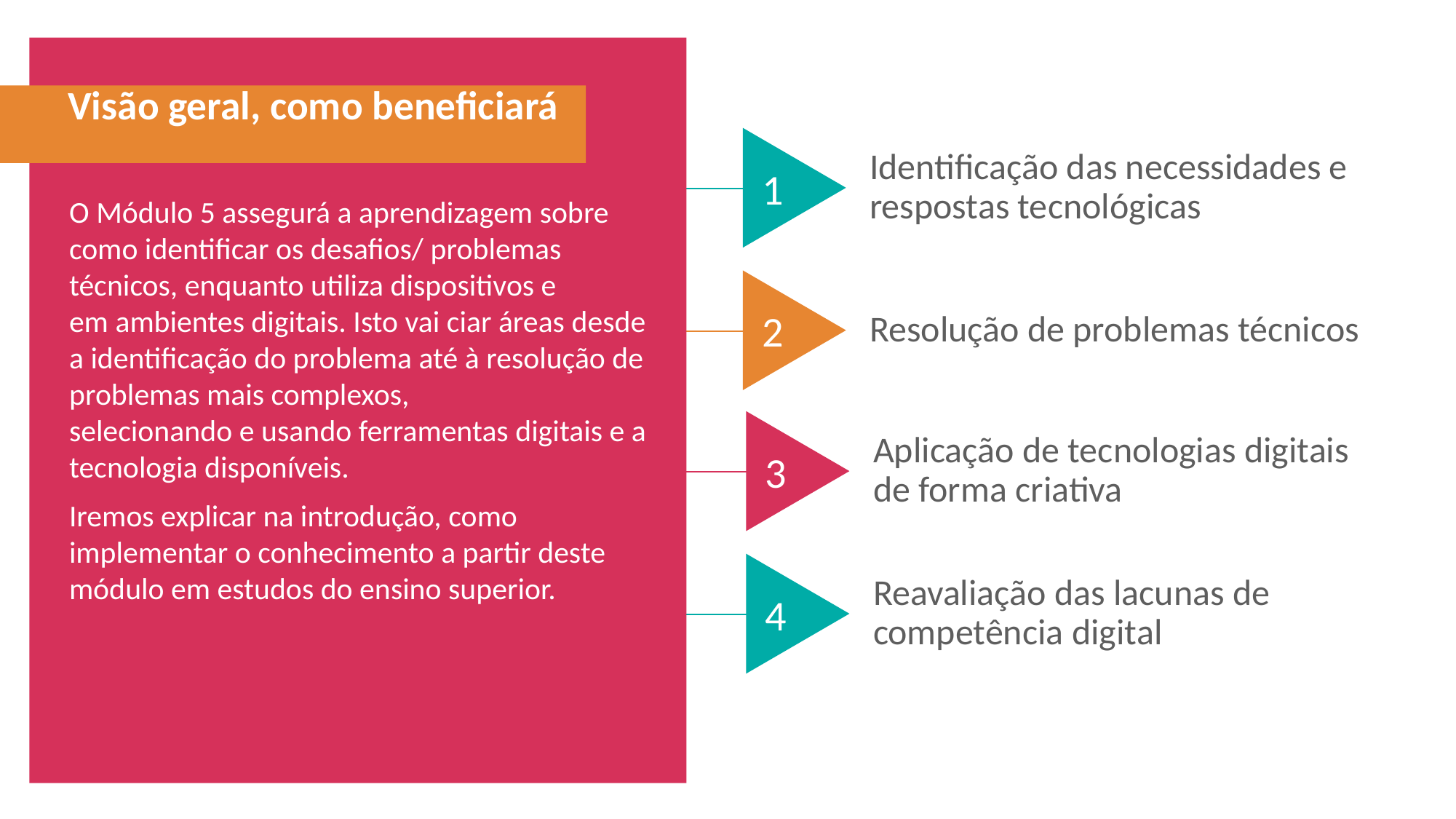

Visão geral, como beneficiará
Identificação das necessidades e respostas tecnológicas
1
O Módulo 5 assegurá a aprendizagem sobre como identificar os desafios/ problemas técnicos, enquanto utiliza dispositivos e em ambientes digitais. Isto vai ciar áreas desde a identificação do problema até à resolução de problemas mais complexos, selecionando e usando ferramentas digitais e a tecnologia disponíveis.
Iremos explicar na introdução, como
implementar o conhecimento a partir deste módulo em estudos do ensino superior.

Resolução de problemas técnicos
2
Aplicação de tecnologias digitais de forma criativa
3
Reavaliação das lacunas de competência digital
4